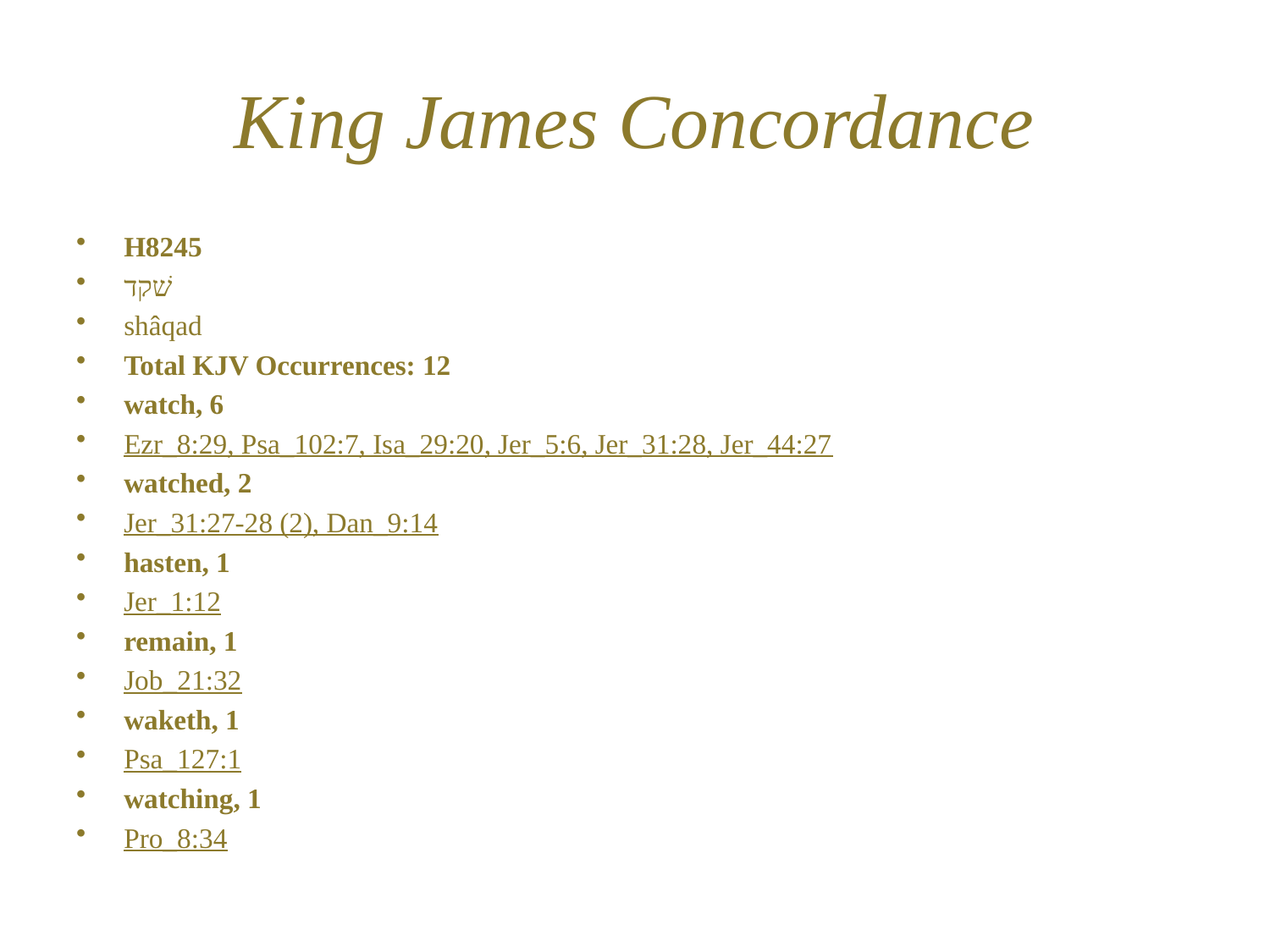

# King James Concordance
H8245
שׁקד
shâqad
Total KJV Occurrences: 12
watch, 6
Ezr_8:29, Psa_102:7, Isa_29:20, Jer_5:6, Jer_31:28, Jer_44:27
watched, 2
Jer_31:27-28 (2), Dan_9:14
hasten, 1
Jer_1:12
remain, 1
Job_21:32
waketh, 1
Psa_127:1
watching, 1
Pro_8:34